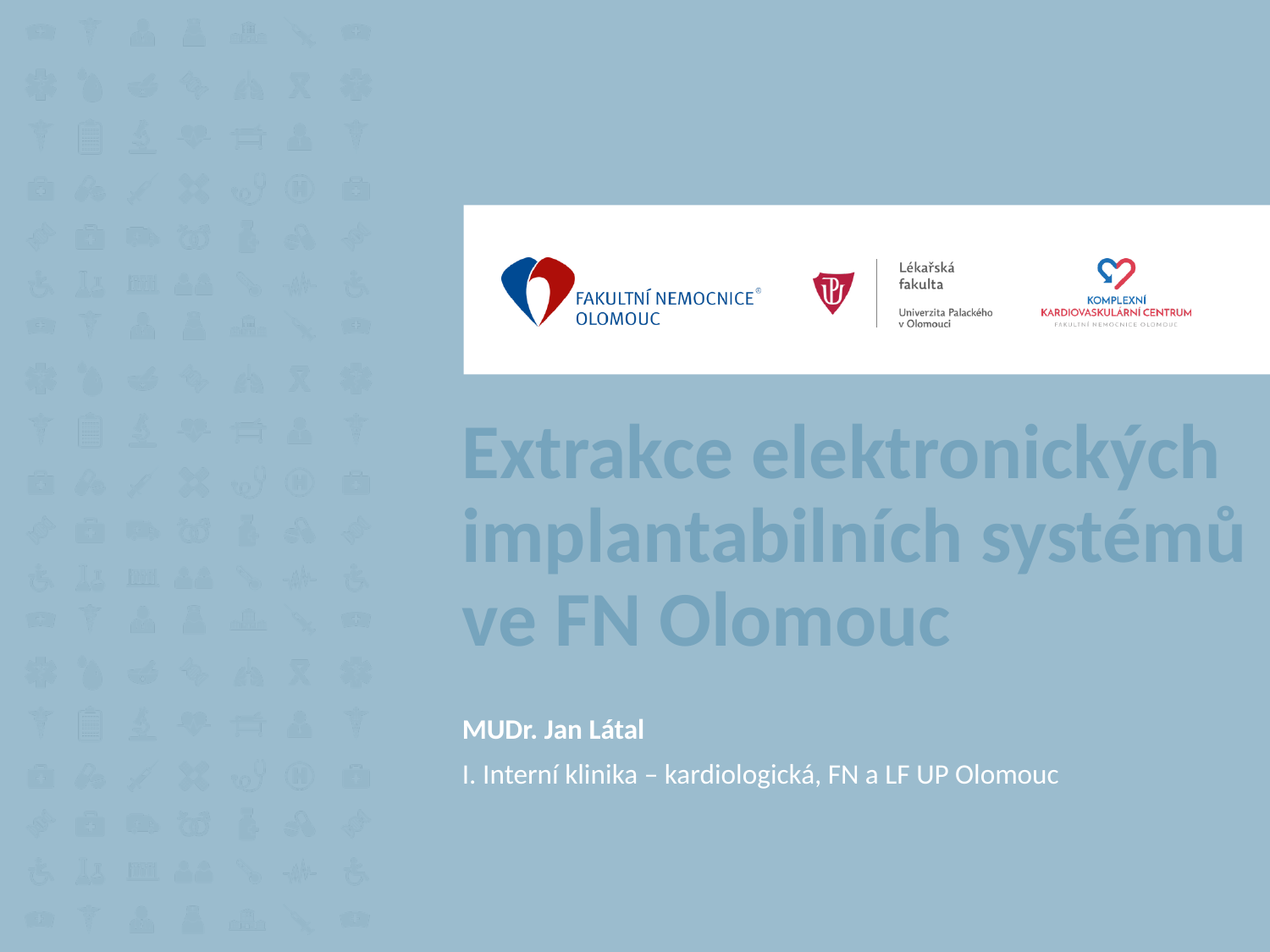

# Extrakce elektronických implantabilních systémů ve FN Olomouc
MUDr. Jan Látal
I. Interní klinika – kardiologická, FN a LF UP Olomouc